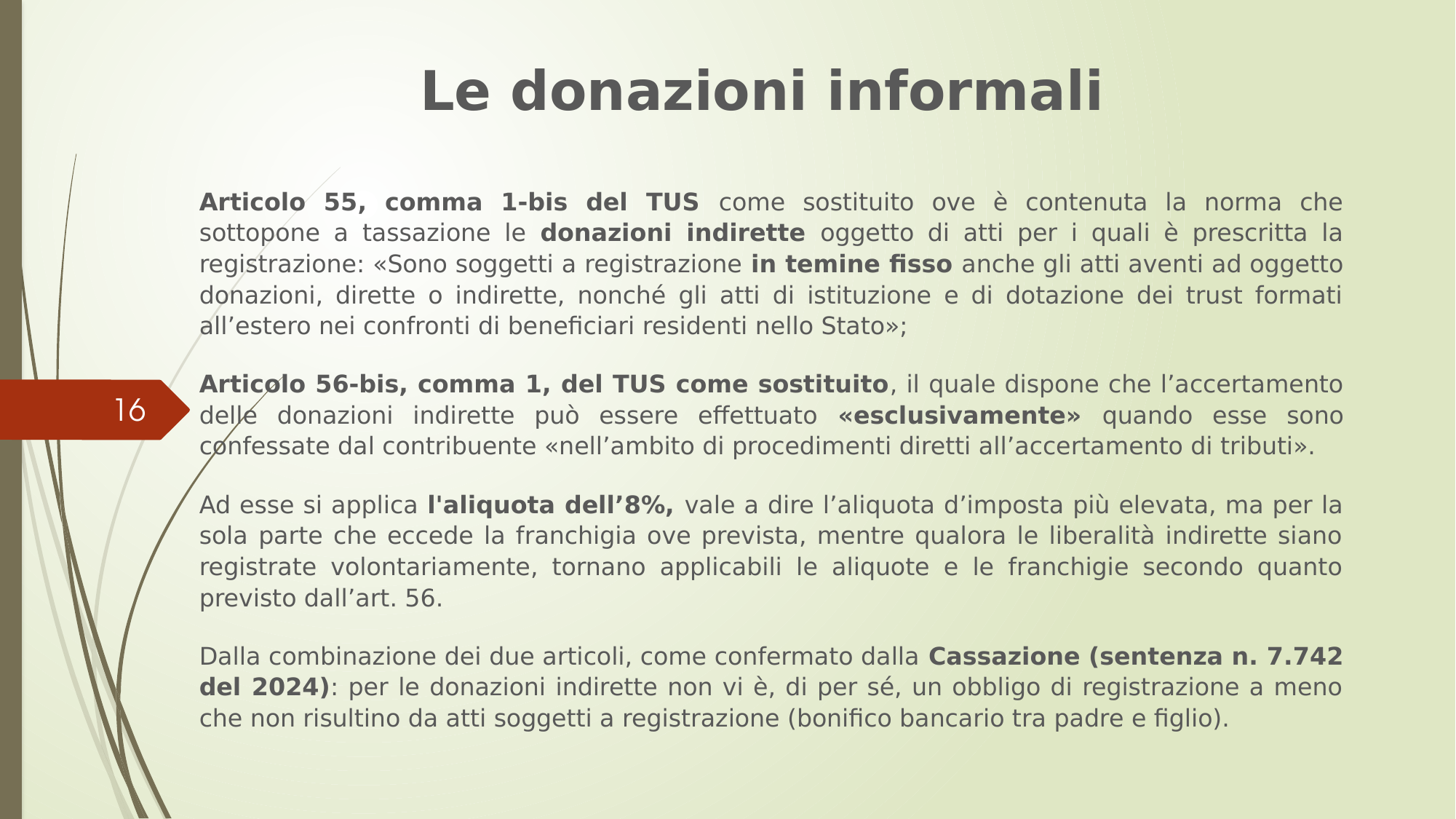

Le donazioni informali

Articolo 55, comma 1-bis del TUS come sostituito ove è contenuta la norma che sottopone a tassazione le donazioni indirette oggetto di atti per i quali è prescritta la registrazione: «Sono soggetti a registrazione in temine fisso anche gli atti aventi ad oggetto donazioni, dirette o indirette, nonché gli atti di istituzione e di dotazione dei trust formati all’estero nei confronti di beneficiari residenti nello Stato»;
Articolo 56-bis, comma 1, del TUS come sostituito, il quale dispone che l’accertamento delle donazioni indirette può essere effettuato «esclusivamente» quando esse sono confessate dal contribuente «nell’ambito di procedimenti diretti all’accertamento di tributi».
Ad esse si applica l'aliquota dell’8%, vale a dire l’aliquota d’imposta più elevata, ma per la sola parte che eccede la franchigia ove prevista, mentre qualora le liberalità indirette siano registrate volontariamente, tornano applicabili le aliquote e le franchigie secondo quanto previsto dall’art. 56.
Dalla combinazione dei due articoli, come confermato dalla Cassazione (sentenza n. 7.742 del 2024): per le donazioni indirette non vi è, di per sé, un obbligo di registrazione a meno che non risultino da atti soggetti a registrazione (bonifico bancario tra padre e figlio).

16